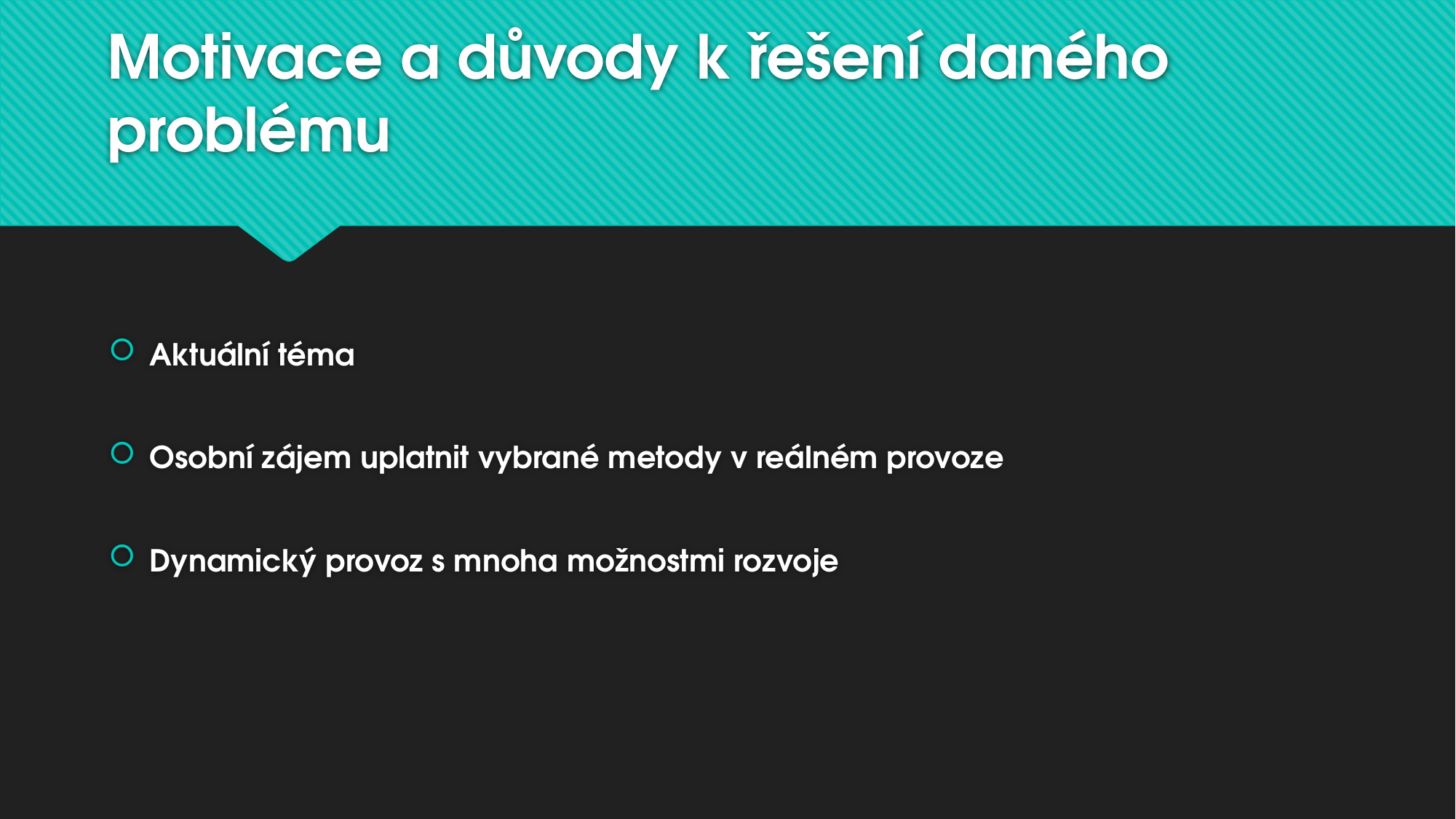

# Motivace a důvody k řešení daného problému
Aktuální téma

Osobní zájem uplatnit vybrané metody v reálném provoze

Dynamický provoz s mnoha možnostmi rozvoje